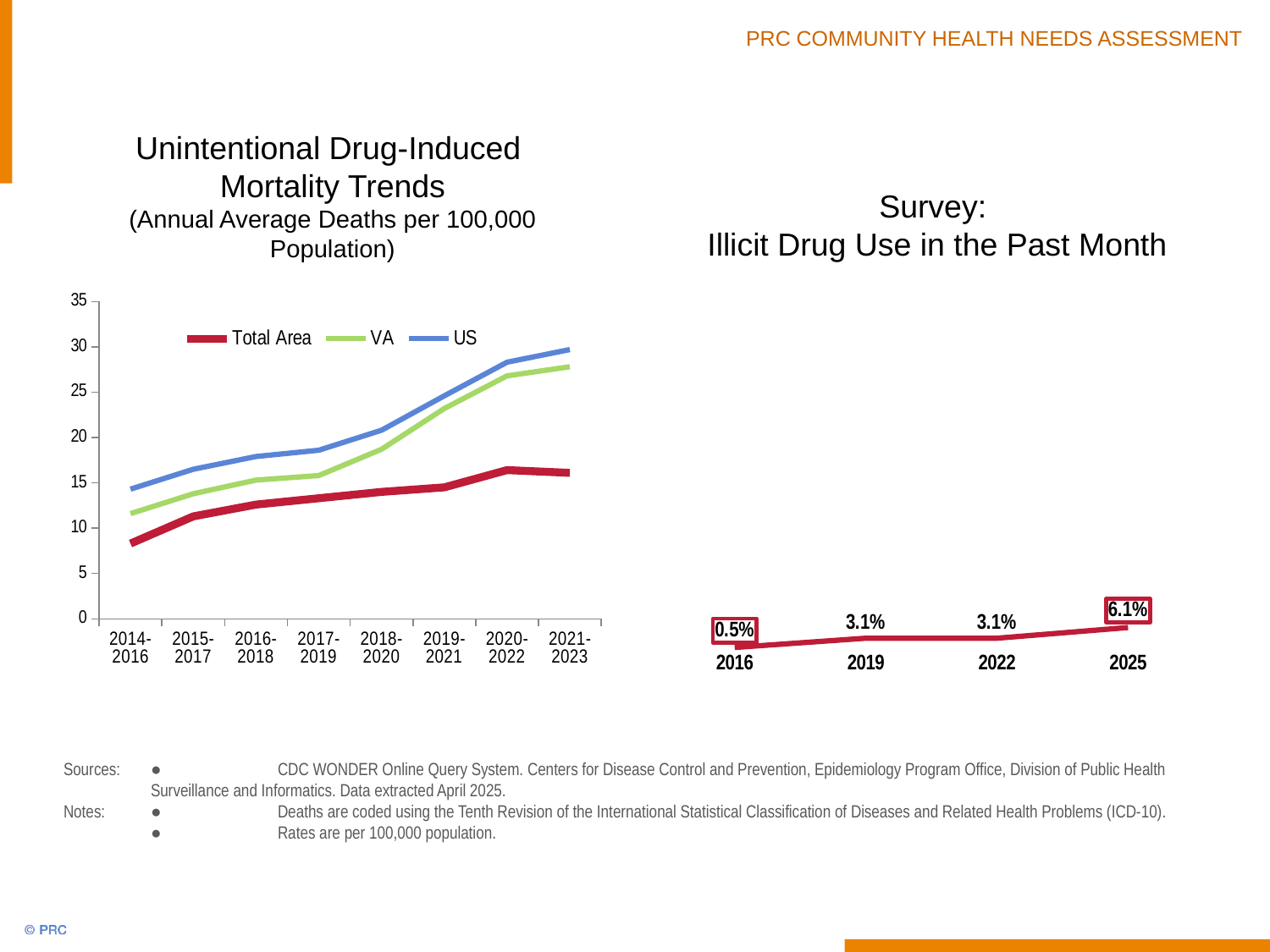

Unintentional Drug-Induced
Mortality Trends
(Annual Average Deaths per 100,000 Population)
Survey:
Illicit Drug Use in the Past Month

### Chart

| Category | Total Area | VA | US |
|---|---|---|---|
| 2014-2016 | 8.3 | 11.6 | 14.3 |
| 2015-2017 | 11.3 | 13.8 | 16.5 |
| 2016-2018 | 12.6 | 15.3 | 17.9 |
| 2017-2019 | 13.3 | 15.8 | 18.6 |
| 2018-2020 | 14.0 | 18.7 | 20.8 |
| 2019-2021 | 14.5 | 23.2 | 24.6 |
| 2020-2022 | 16.4 | 26.8 | 28.3 |
| 2021-2023 | 16.1 | 27.8 | 29.7 |

### Chart

| Category | Column1 |
|---|---|
| 2016 | 0.5 |
| 2019 | 3.1 |
| 2022 | 3.1 |
| 2025 | 6.1 |
Sources:	● 	CDC WONDER Online Query System. Centers for Disease Control and Prevention, Epidemiology Program Office, Division of Public Health Surveillance and Informatics. Data extracted April 2025.
Notes: 	● 	Deaths are coded using the Tenth Revision of the International Statistical Classification of Diseases and Related Health Problems (ICD-10).
	● 	Rates are per 100,000 population.